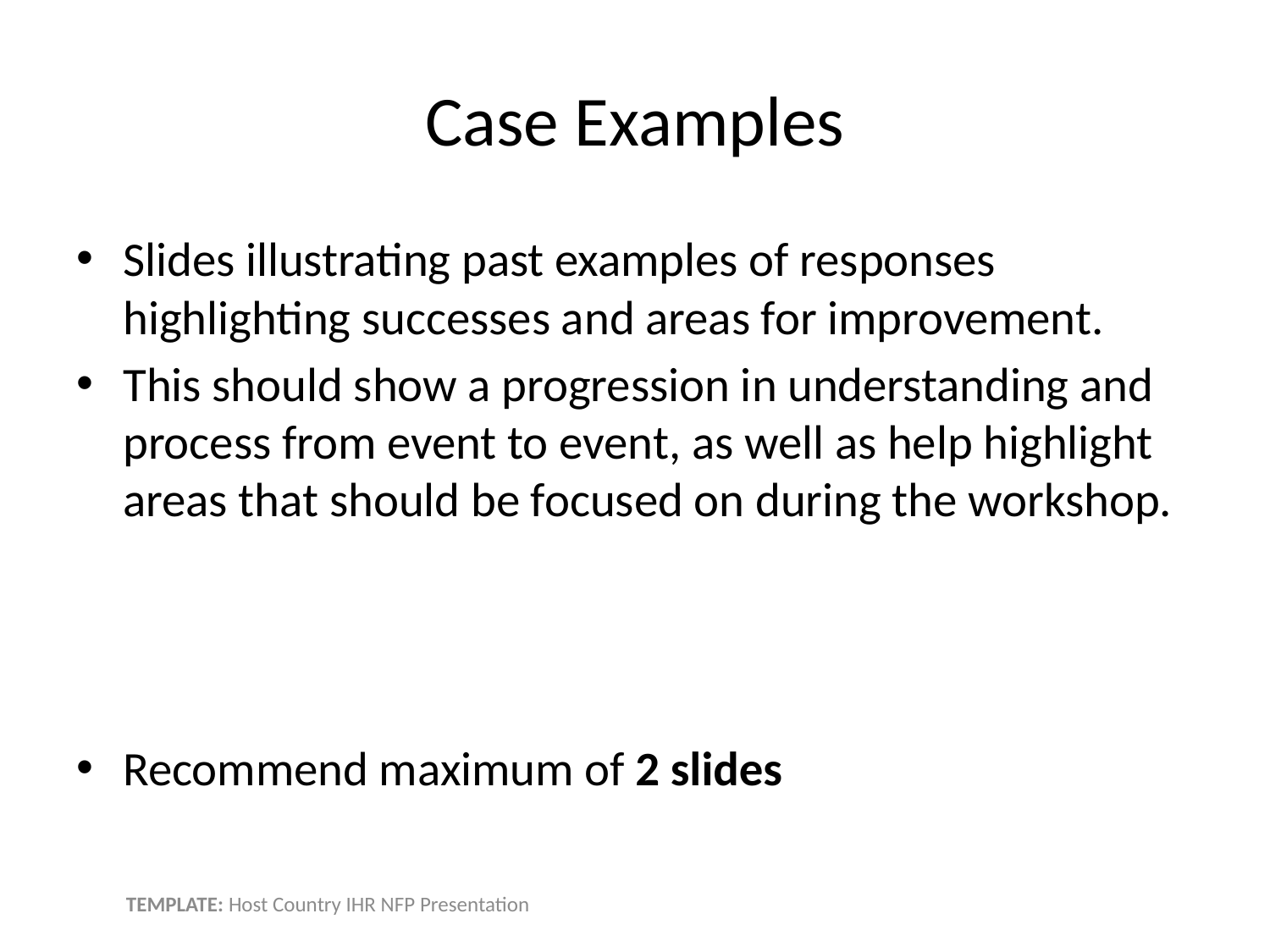

# Case Examples
Slides illustrating past examples of responses highlighting successes and areas for improvement.
This should show a progression in understanding and process from event to event, as well as help highlight areas that should be focused on during the workshop.

Recommend maximum of 2 slides
TEMPLATE: Host Country IHR NFP Presentation